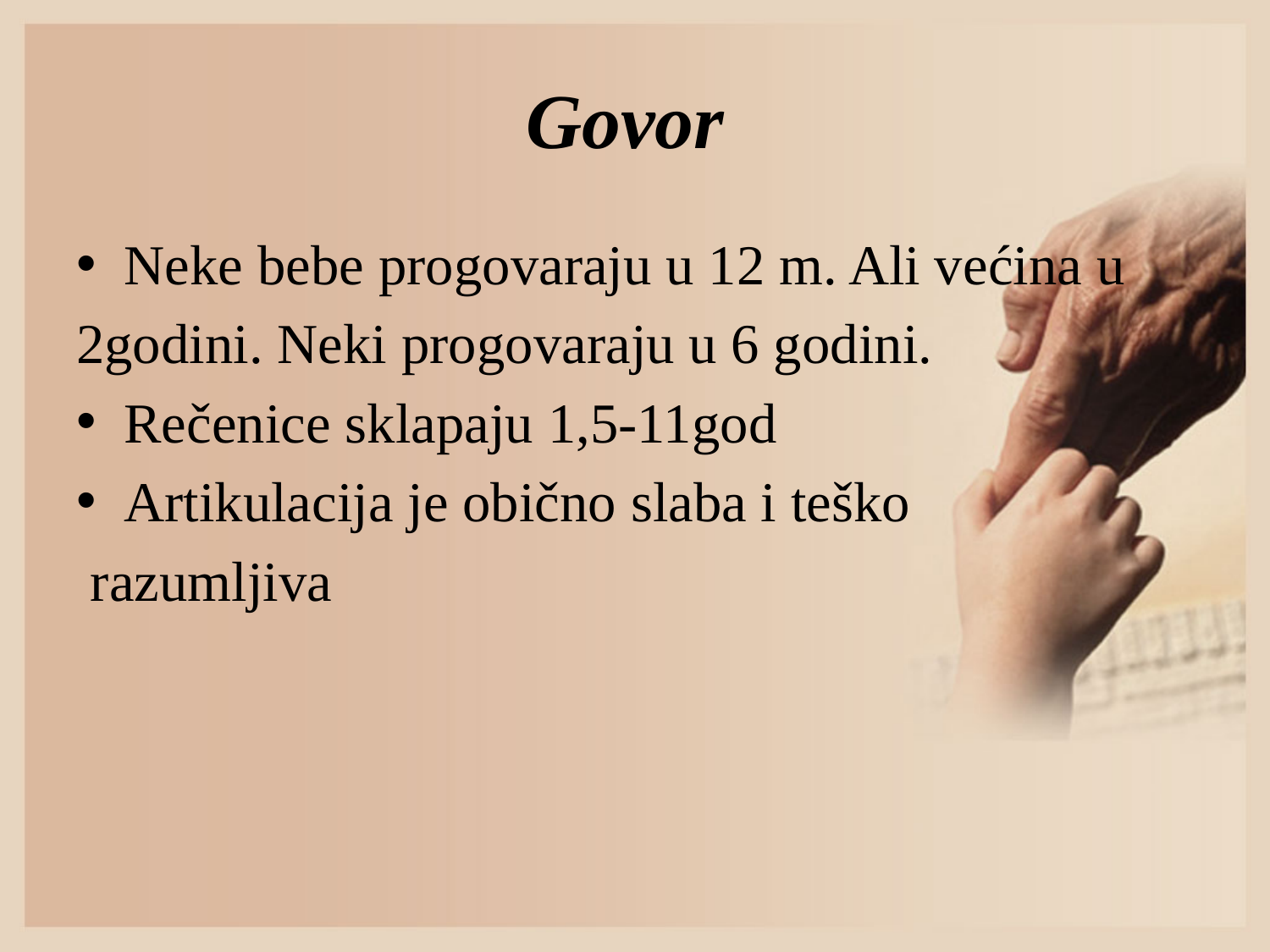

# Govor
Neke bebe progovaraju u 12 m. Ali većina u
2godini. Neki progovaraju u 6 godini.
Rečenice sklapaju 1,5-11god
Artikulacija je obično slaba i teško
 razumljiva